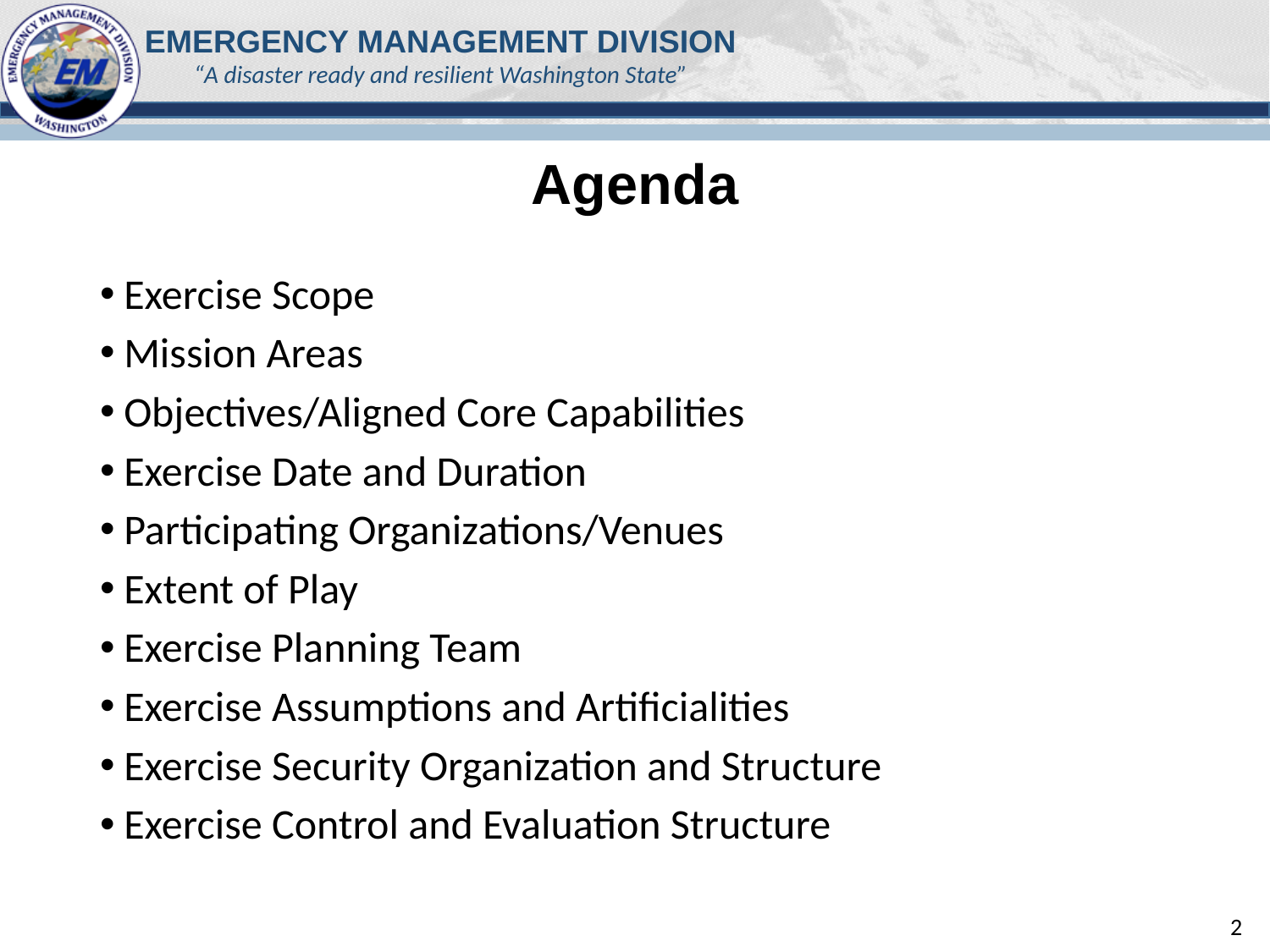

# Agenda
Exercise Scope
Mission Areas
Objectives/Aligned Core Capabilities
Exercise Date and Duration
Participating Organizations/Venues
Extent of Play
Exercise Planning Team
Exercise Assumptions and Artificialities
Exercise Security Organization and Structure
Exercise Control and Evaluation Structure
2